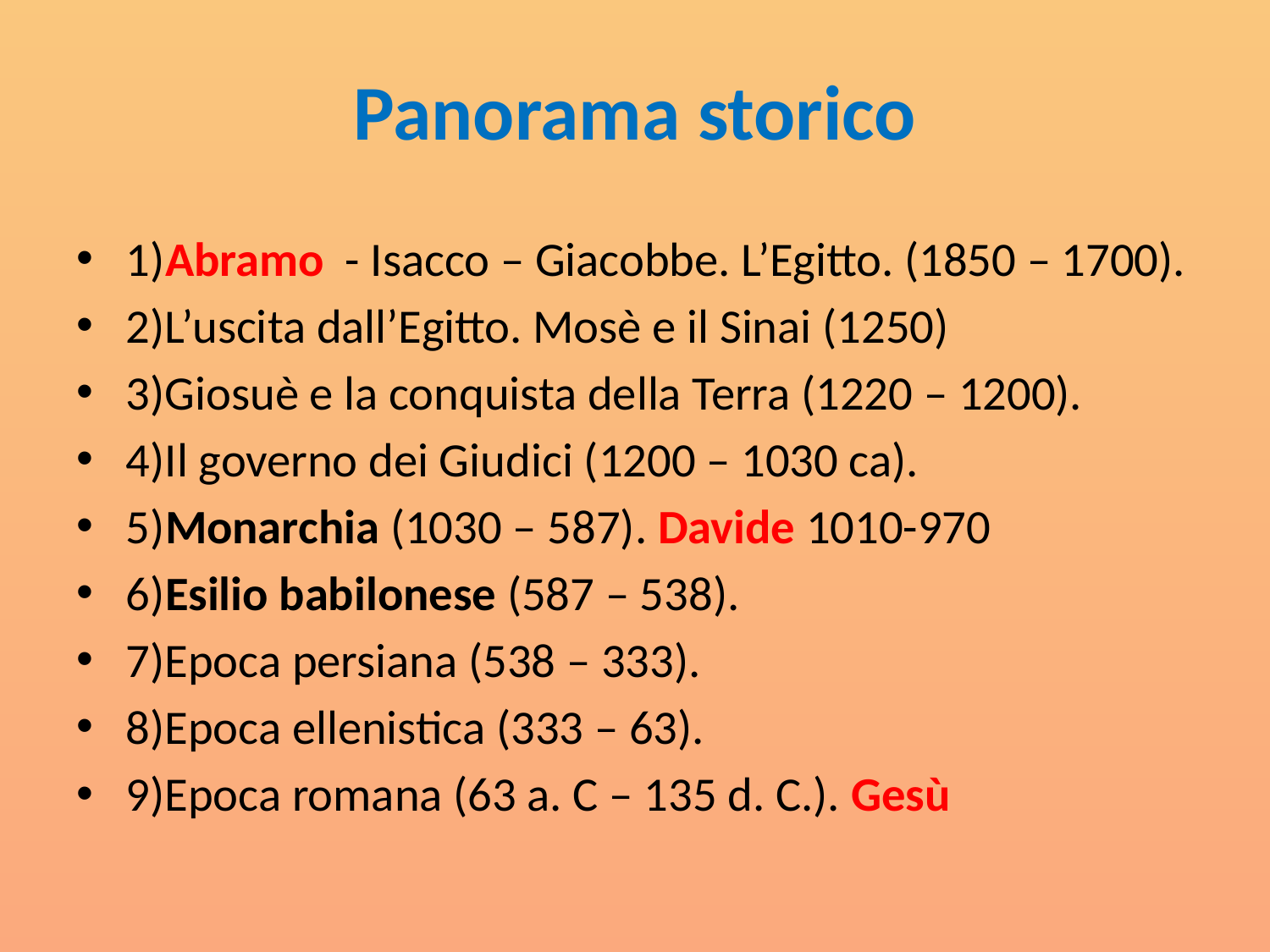

# Panorama storico
1)Abramo  - Isacco – Giacobbe. L’Egitto. (1850 – 1700).
2)L’uscita dall’Egitto. Mosè e il Sinai (1250)
3)Giosuè e la conquista della Terra (1220 – 1200).
4)Il governo dei Giudici (1200 – 1030 ca).
5)Monarchia (1030 – 587). Davide 1010-970
6)Esilio babilonese (587 – 538).
7)Epoca persiana (538 – 333).
8)Epoca ellenistica (333 – 63).
9)Epoca romana (63 a. C – 135 d. C.). Gesù